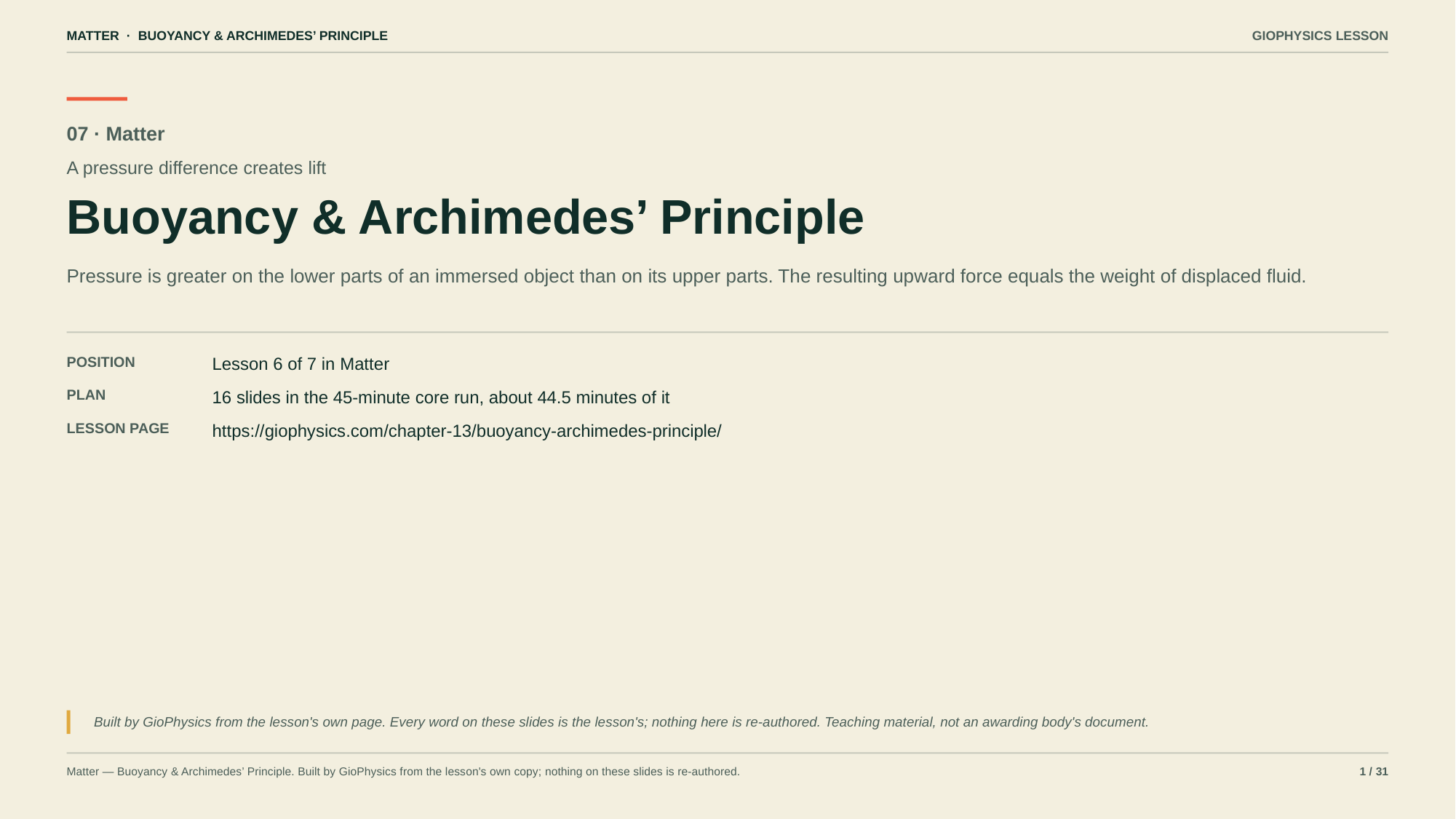

MATTER  ·  BUOYANCY & ARCHIMEDES’ PRINCIPLE
GIOPHYSICS LESSON

07 · Matter
A pressure difference creates lift
Buoyancy & Archimedes’ Principle
Pressure is greater on the lower parts of an immersed object than on its upper parts. The resulting upward force equals the weight of displaced fluid.

POSITION
Lesson 6 of 7 in Matter
PLAN
16 slides in the 45-minute core run, about 44.5 minutes of it
LESSON PAGE
https://giophysics.com/chapter-13/buoyancy-archimedes-principle/

Built by GioPhysics from the lesson's own page. Every word on these slides is the lesson's; nothing here is re-authored. Teaching material, not an awarding body's document.

Matter — Buoyancy & Archimedes’ Principle. Built by GioPhysics from the lesson's own copy; nothing on these slides is re-authored.
1 / 31